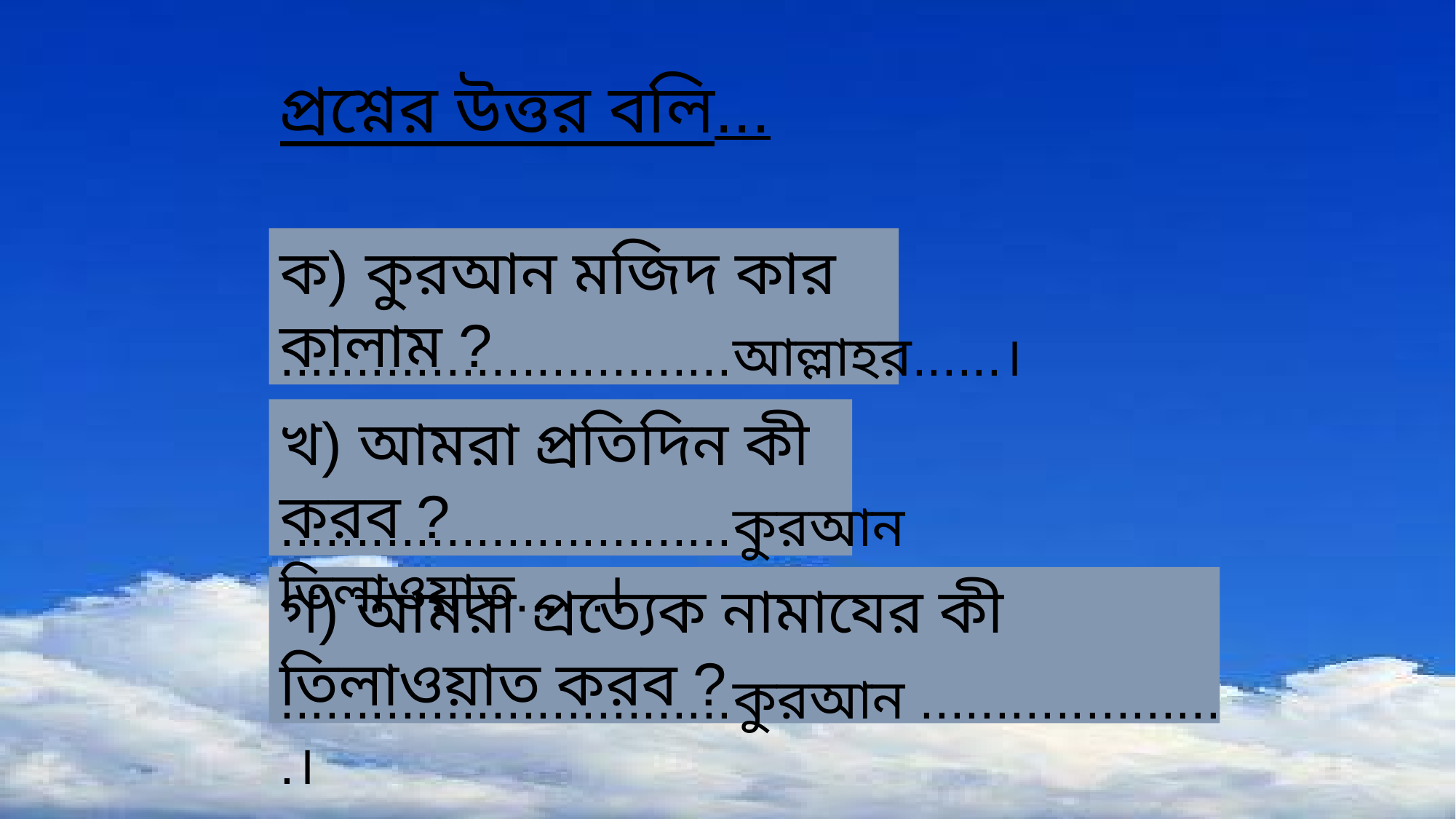

প্রশ্নের উত্তর বলি...
ক) কুরআন মজিদ কার কালাম ?
..............................আল্লাহর......।
খ) আমরা প্রতিদিন কী করব ?
..............................কুরআন তিলাওয়াত......।
গ) আমরা প্রত্যেক নামাযের কী তিলাওয়াত করব ?
..............................কুরআন .....................।